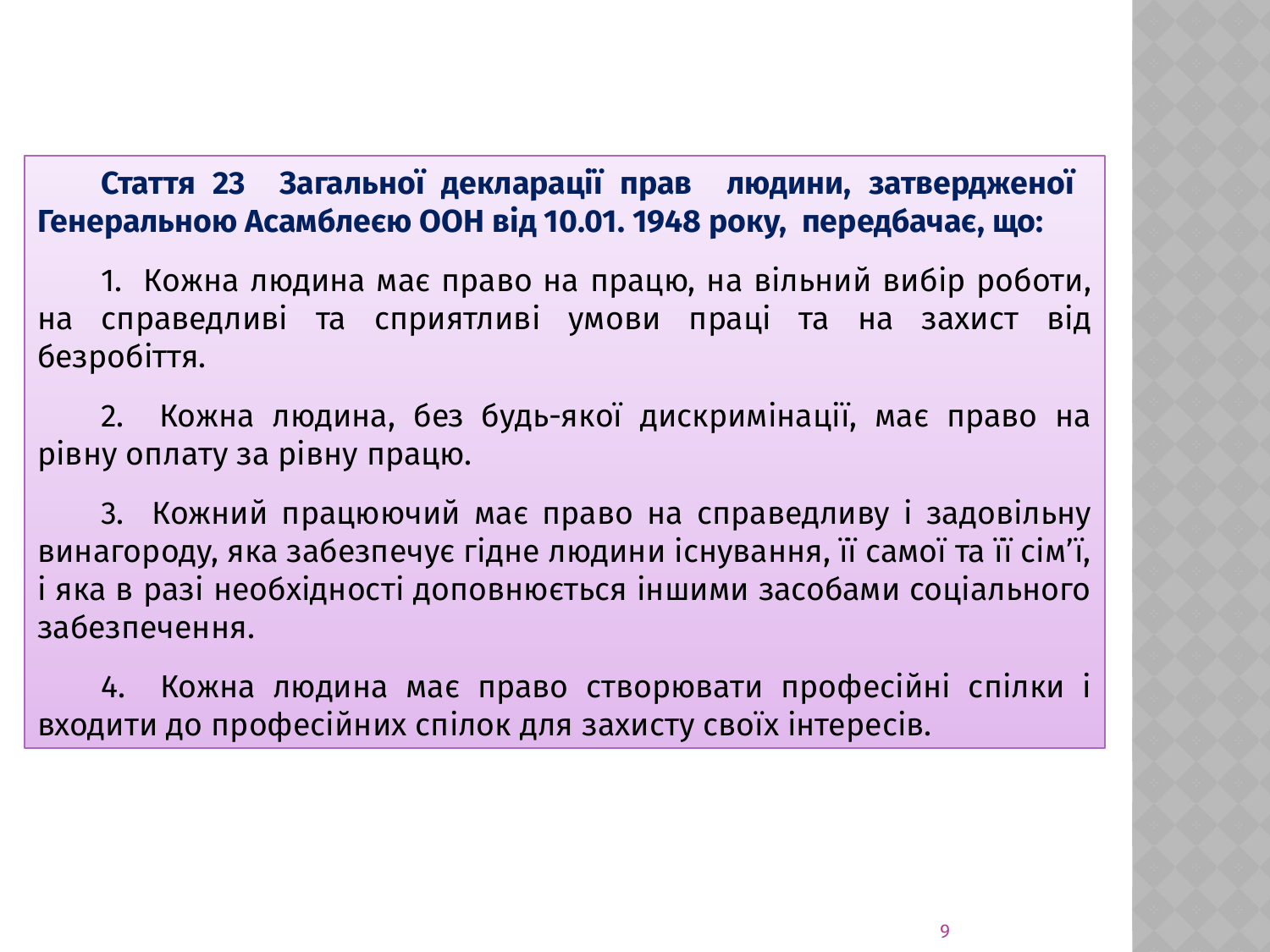

Стаття 23  Загальної декларації прав  людини, затвердженої  Генеральною Асамблеєю ООН від 10.01. 1948 року,  передбачає, що:
1.  Кожна людина має право на працю, на вільний вибір роботи, на справедливі та сприятливі умови праці та на захист від безробіття.
2.  Кожна людина, без будь-якої дискримінації, має право на рівну оплату за рівну працю.
3.  Кожний працюючий має право на справедливу і задовільну винагороду, яка забезпечує гідне людини існування, її самої та її сім’ї, і яка в разі необхідності доповнюється іншими засобами соціального забезпечення.
4.  Кожна людина має право створювати професійні спілки і входити до професійних спілок для захисту своїх інтересів.
9